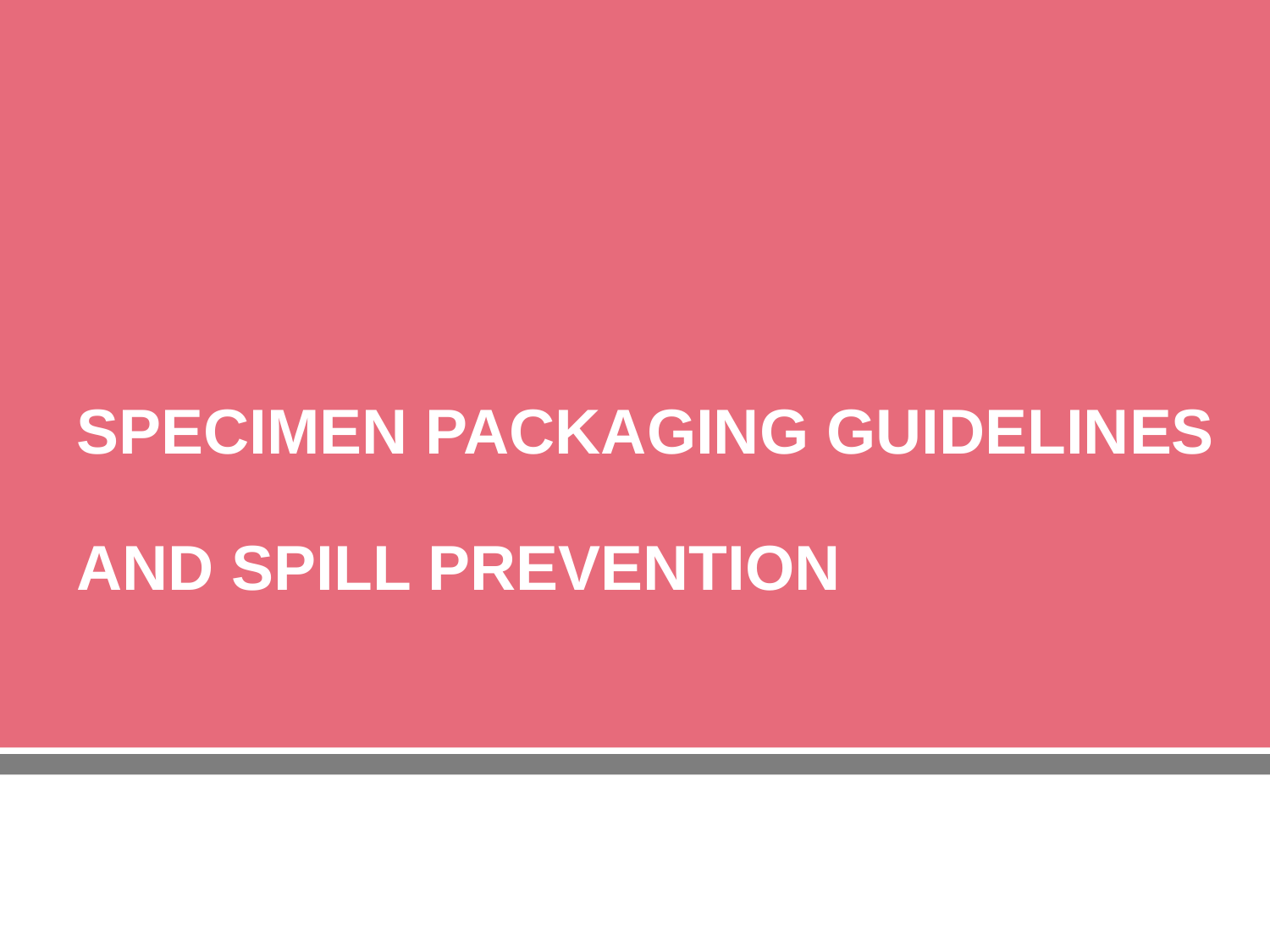

# Specimen packaging guidelines and spill prevention
10